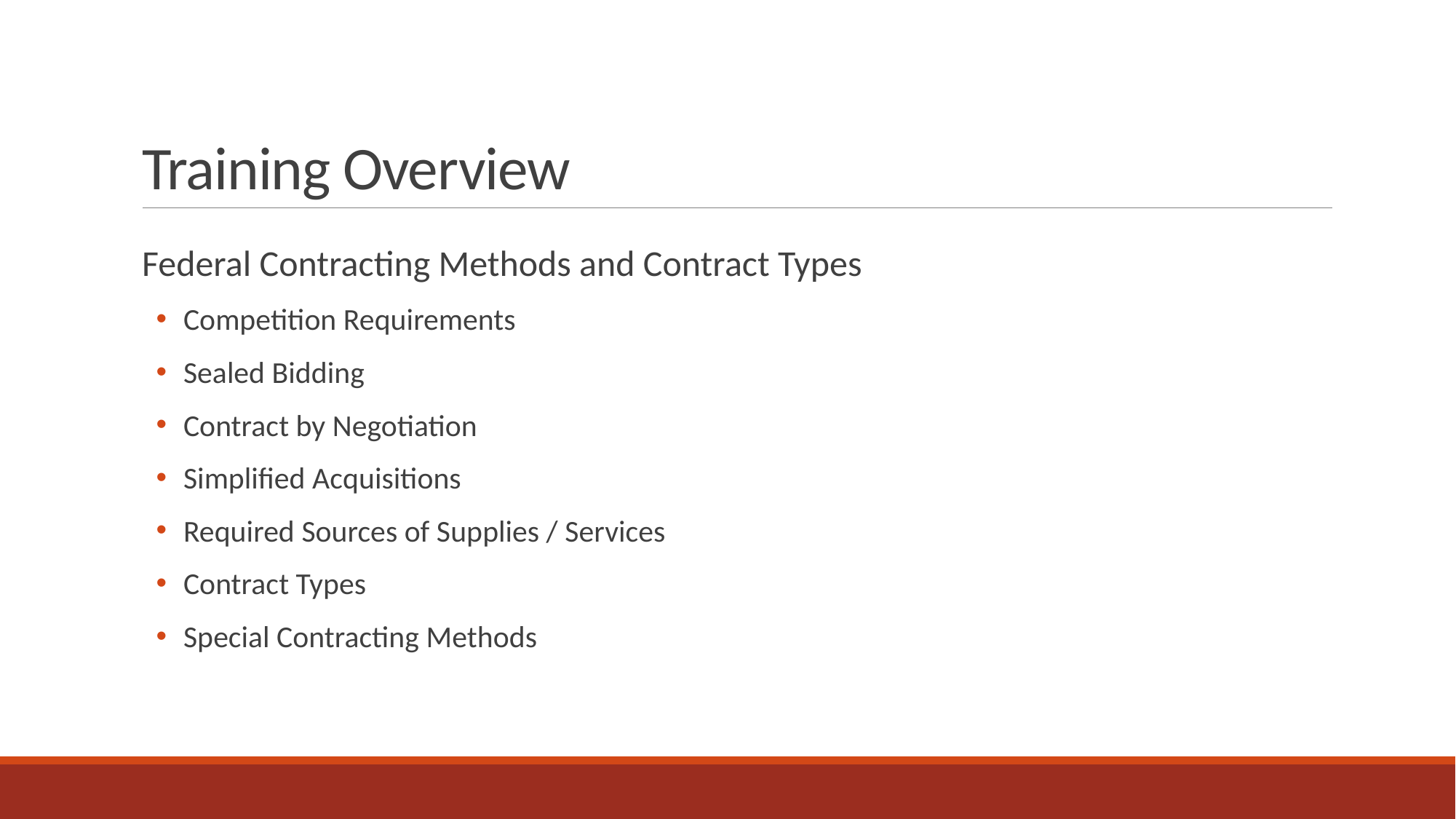

# Training Overview
Federal Contracting Methods and Contract Types
Competition Requirements
Sealed Bidding
Contract by Negotiation
Simplified Acquisitions
Required Sources of Supplies / Services
Contract Types
Special Contracting Methods